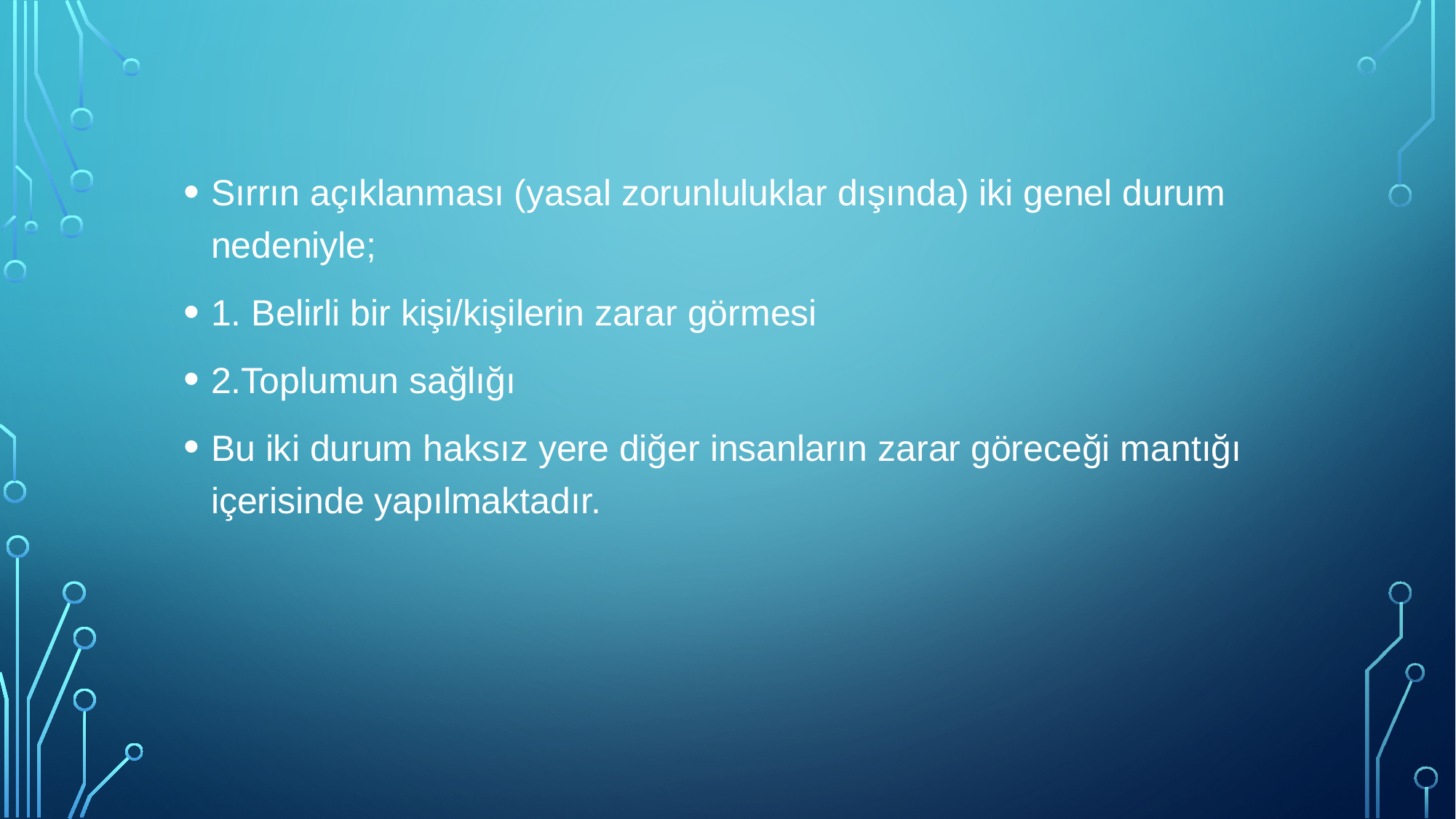

Sırrın açıklanması (yasal zorunluluklar dışında) iki genel durum nedeniyle;
1. Belirli bir kişi/kişilerin zarar görmesi
2.Toplumun sağlığı
Bu iki durum haksız yere diğer insanların zarar göreceği mantığı içerisinde yapılmaktadır.